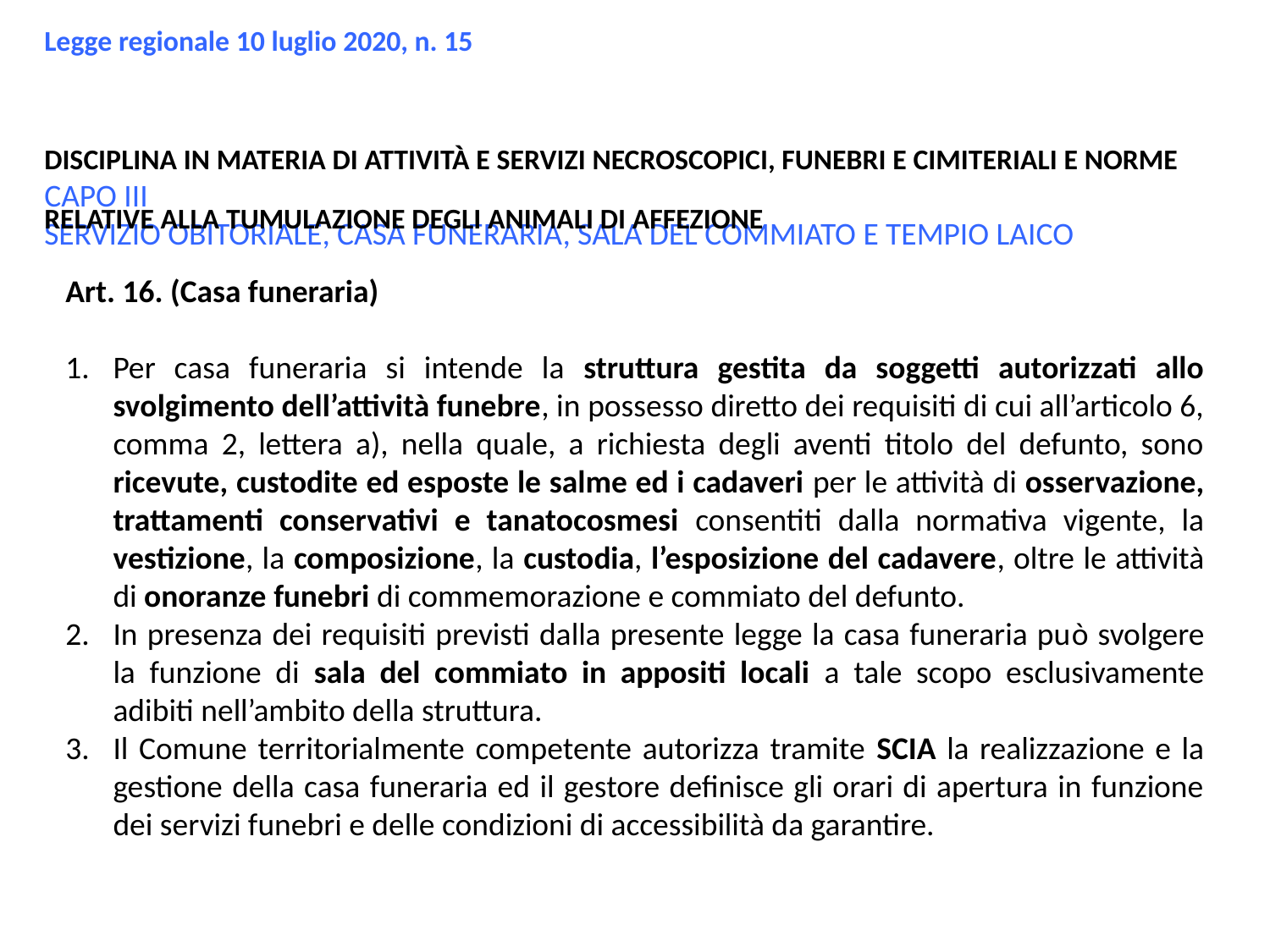

Legge regionale 10 luglio 2020, n. 15

DISCIPLINA IN MATERIA DI ATTIVITÀ E SERVIZI NECROSCOPICI, FUNEBRI E CIMITERIALI E NORME RELATIVE ALLA TUMULAZIONE DEGLI ANIMALI DI AFFEZIONE
CAPO III
SERVIZIO OBITORIALE, CASA FUNERARIA, SALA DEL COMMIATO E TEMPIO LAICO
Art. 16. (Casa funeraria)

Per casa funeraria si intende la struttura gestita da soggetti autorizzati allo svolgimento dell’attività funebre, in possesso diretto dei requisiti di cui all’articolo 6, comma 2, lettera a), nella quale, a richiesta degli aventi titolo del defunto, sono ricevute, custodite ed esposte le salme ed i cadaveri per le attività di osservazione, trattamenti conservativi e tanatocosmesi consentiti dalla normativa vigente, la vestizione, la composizione, la custodia, l’esposizione del cadavere, oltre le attività di onoranze funebri di commemorazione e commiato del defunto.
In presenza dei requisiti previsti dalla presente legge la casa funeraria può svolgere la funzione di sala del commiato in appositi locali a tale scopo esclusivamente adibiti nell’ambito della struttura.
Il Comune territorialmente competente autorizza tramite SCIA la realizzazione e la gestione della casa funeraria ed il gestore definisce gli orari di apertura in funzione dei servizi funebri e delle condizioni di accessibilità da garantire.